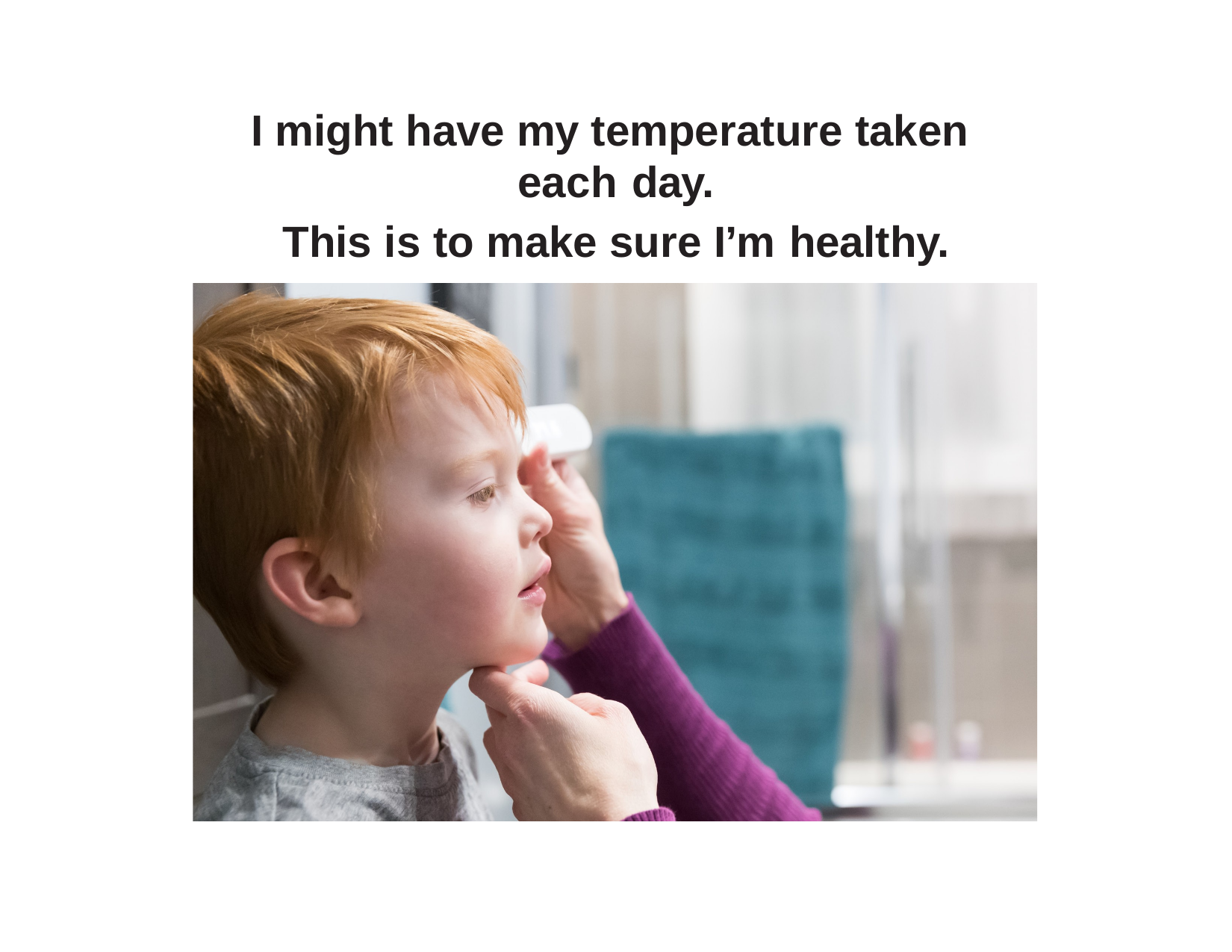

# I might have my temperature taken each day.
This is to make sure I’m healthy.